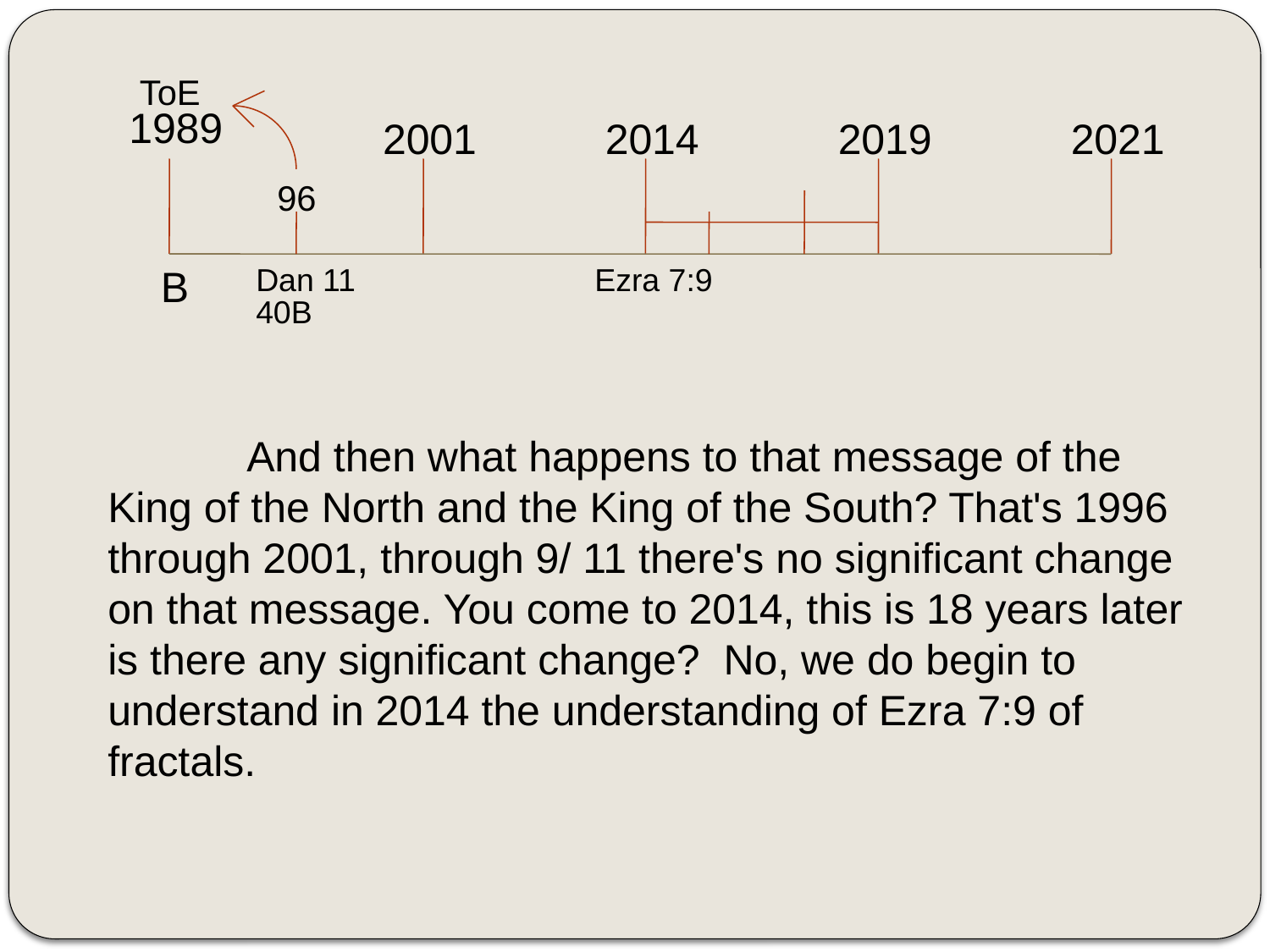

ToE
1989

2001
2014
2019
2021
96
B
Dan 11
Ezra 7:9
40B
	 And then what happens to that message of the King of the North and the King of the South? That's 1996 through 2001, through 9/ 11 there's no significant change on that message. You come to 2014, this is 18 years later is there any significant change?  No, we do begin to understand in 2014 the understanding of Ezra 7:9 of fractals.